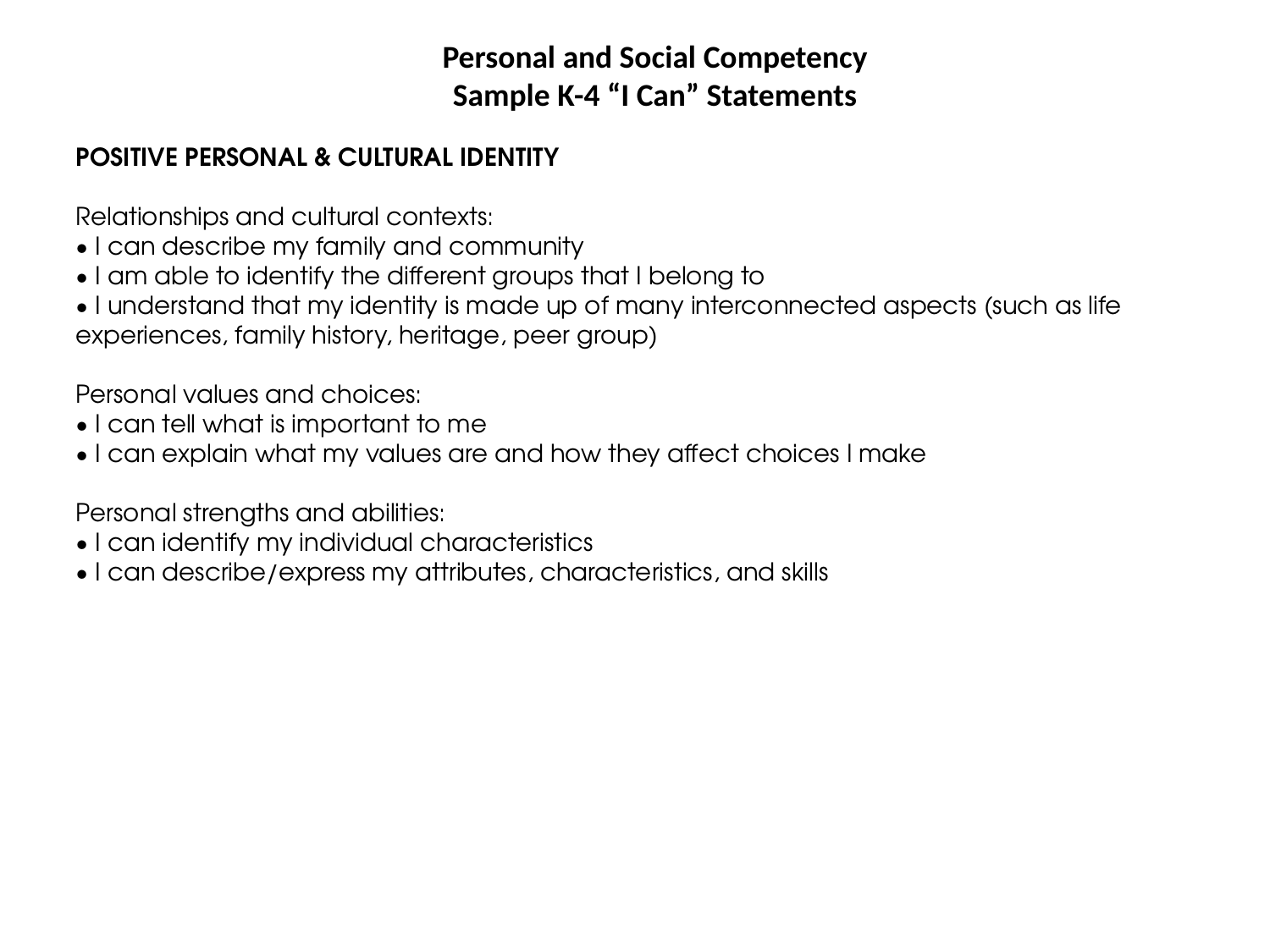

Personal and Social Competency
Sample K-4 “I Can” Statements

POSITIVE PERSONAL & CULTURAL IDENTITY

Relationships and cultural contexts:
• I can describe my family and community
• I am able to identify the different groups that I belong to
• I understand that my identity is made up of many interconnected aspects (such as life experiences, family history, heritage, peer group)

Personal values and choices:
• I can tell what is important to me
• I can explain what my values are and how they affect choices I make

Personal strengths and abilities:
• I can identify my individual characteristics
• I can describe/express my attributes, characteristics, and skills